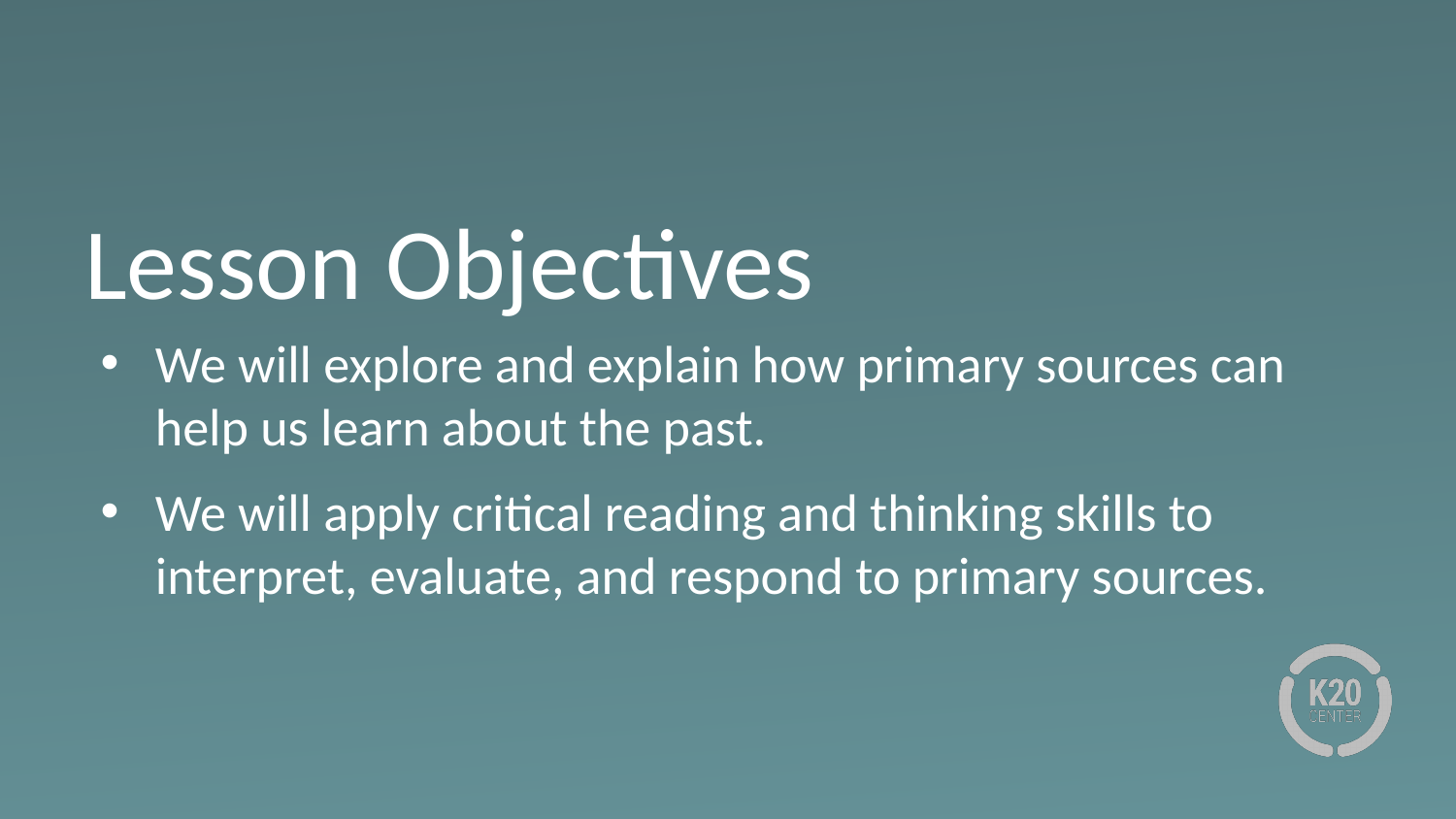

# Lesson Objectives
We will explore and explain how primary sources can help us learn about the past.
We will apply critical reading and thinking skills to interpret, evaluate, and respond to primary sources.